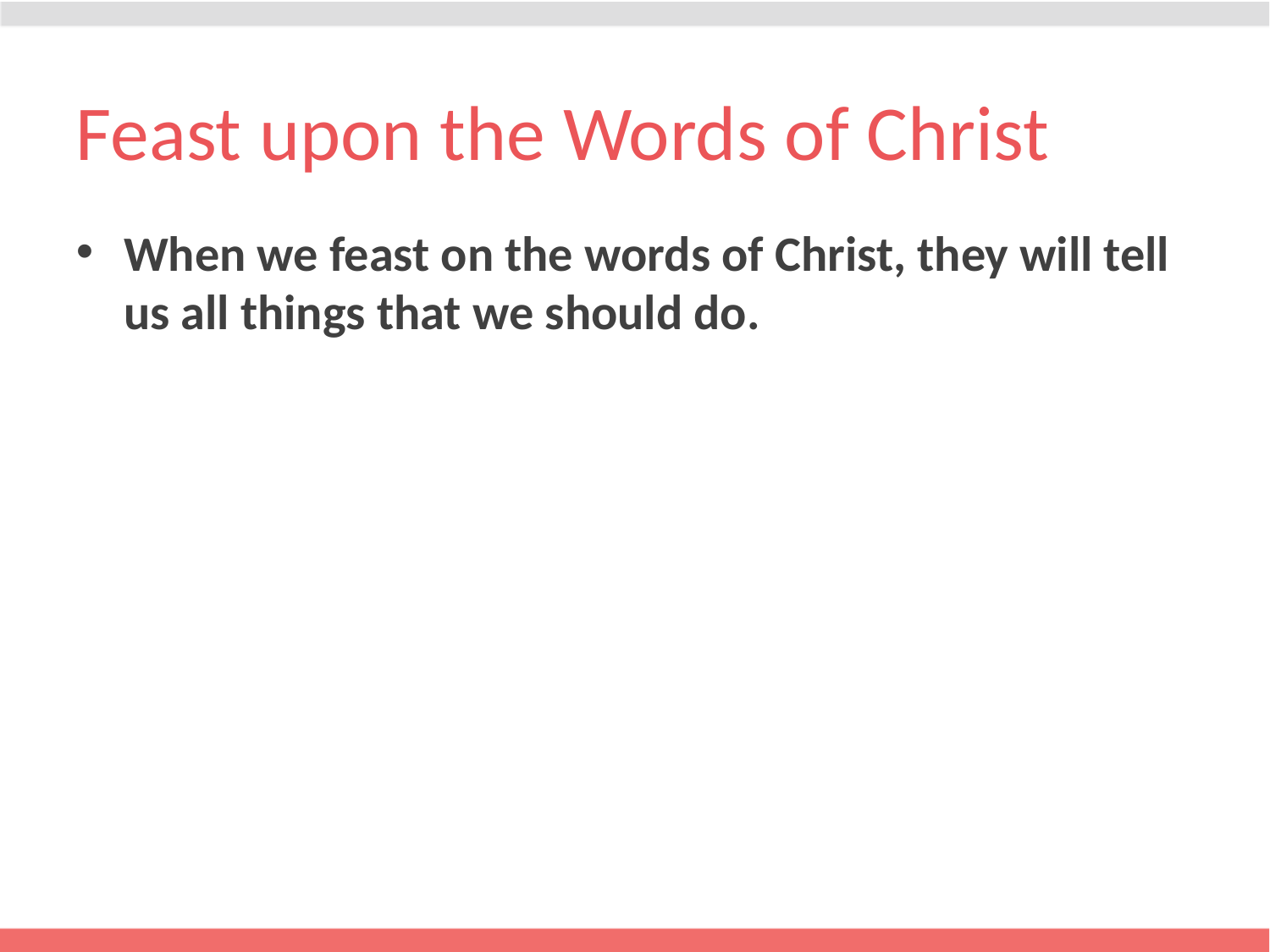

# Feast upon the Words of Christ
When we feast on the words of Christ, they will tell us all things that we should do.